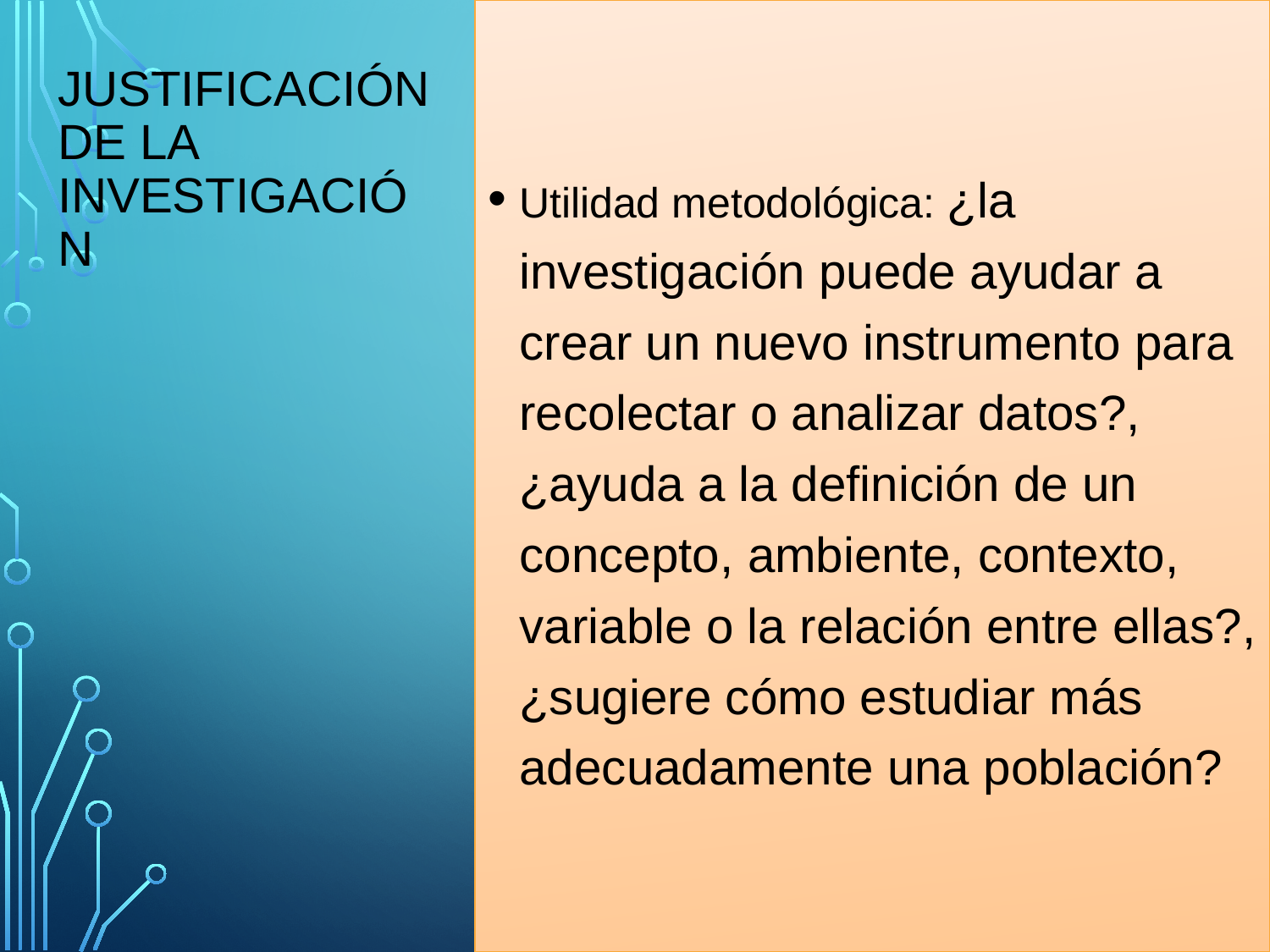

Utilidad metodológica: ¿la investigación puede ayudar a crear un nuevo instrumento para recolectar o analizar datos?, ¿ayuda a la definición de un concepto, ambiente, contexto, variable o la relación entre ellas?, ¿sugiere cómo estudiar más adecuadamente una población?
# Justificación de la investigación